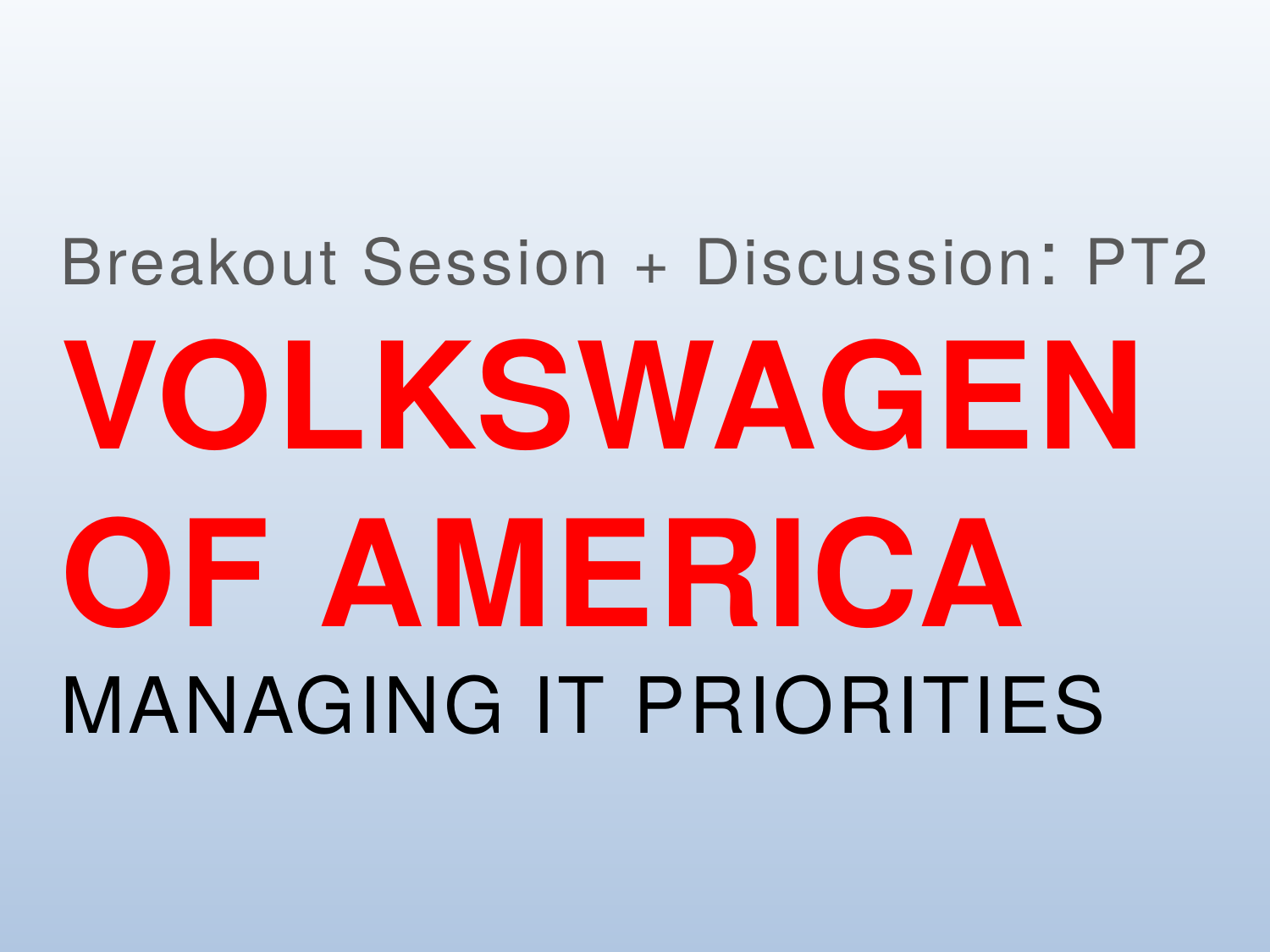

# Breakout Session + Discussion: PT2 VOLKSWAGEN OF AMERICA MANAGING IT PRIORITIES